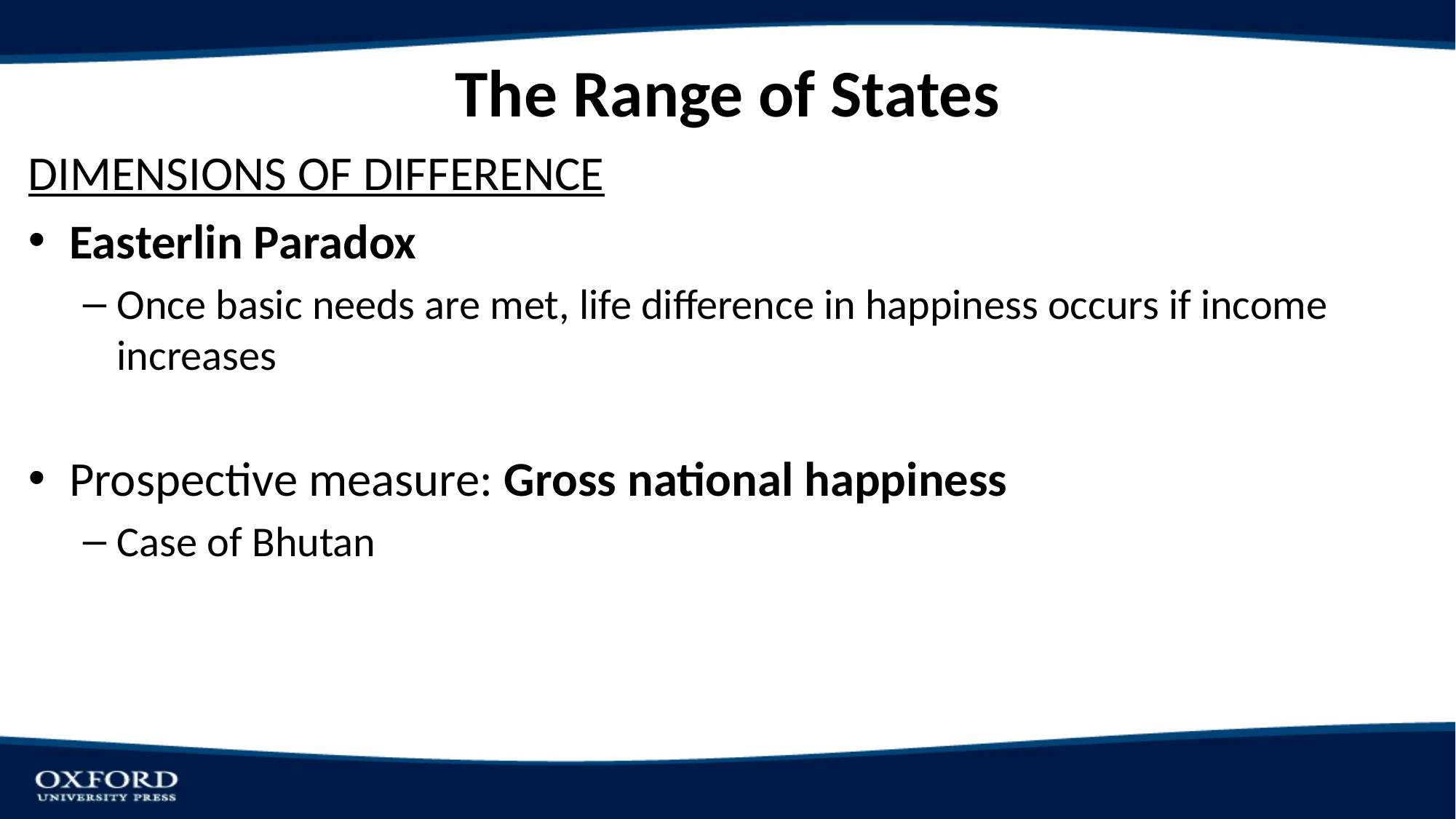

# The Range of States
DIMENSIONS OF DIFFERENCE
Easterlin Paradox
Once basic needs are met, life difference in happiness occurs if income increases

Prospective measure: Gross national happiness
Case of Bhutan